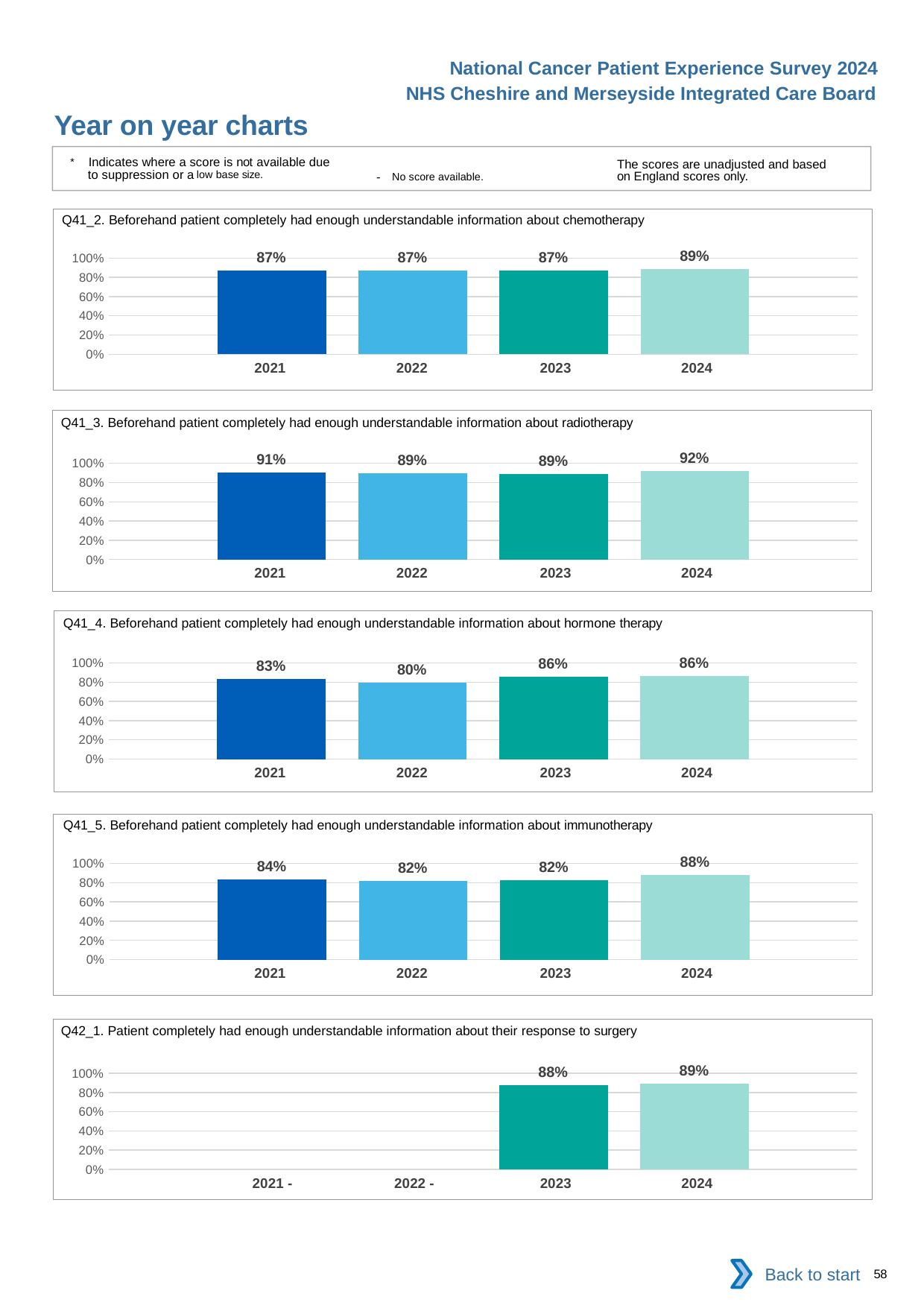

National Cancer Patient Experience Survey 2024
NHS Cheshire and Merseyside Integrated Care Board
Year on year charts

*  Indicates where a score is not available due to suppression or a low base size.
The scores are unadjusted and based on England scores only.
- No score available.
Q41_2. Beforehand patient completely had enough understandable information about chemotherapy

### Chart

| Category | 2021 | 2022 | 2023 | 2024 |
|---|---|---|---|---|
| Category 1 | 0.8715447 | 0.8683432 | 0.8707783 | 0.8866279 |
| 2021 | 2022 | 2023 | 2024 |
| --- | --- | --- | --- |
Q41_3. Beforehand patient completely had enough understandable information about radiotherapy

### Chart

| Category | 2021 | 2022 | 2023 | 2024 |
|---|---|---|---|---|
| Category 1 | 0.9051724 | 0.8937876 | 0.8874172 | 0.924 |
| 2021 | 2022 | 2023 | 2024 |
| --- | --- | --- | --- |
Q41_4. Beforehand patient completely had enough understandable information about hormone therapy

### Chart

| Category | 2021 | 2022 | 2023 | 2024 |
|---|---|---|---|---|
| Category 1 | 0.8324324 | 0.7962264 | 0.8557214 | 0.8630137 |
| 2021 | 2022 | 2023 | 2024 |
| --- | --- | --- | --- |
Q41_5. Beforehand patient completely had enough understandable information about immunotherapy

### Chart

| Category | 2021 | 2022 | 2023 | 2024 |
|---|---|---|---|---|
| Category 1 | 0.8358209 | 0.8164557 | 0.8248848 | 0.8787879 |
| 2021 | 2022 | 2023 | 2024 |
| --- | --- | --- | --- |
Q42_1. Patient completely had enough understandable information about their response to surgery

### Chart

| Category | 2021 | 2022 | 2023 | 2024 |
|---|---|---|---|---|
| Category 1 | None | None | 0.8761221 | 0.8908228 |
| 2021 - | 2022 - | 2023 | 2024 |
| --- | --- | --- | --- |
Back to start

58